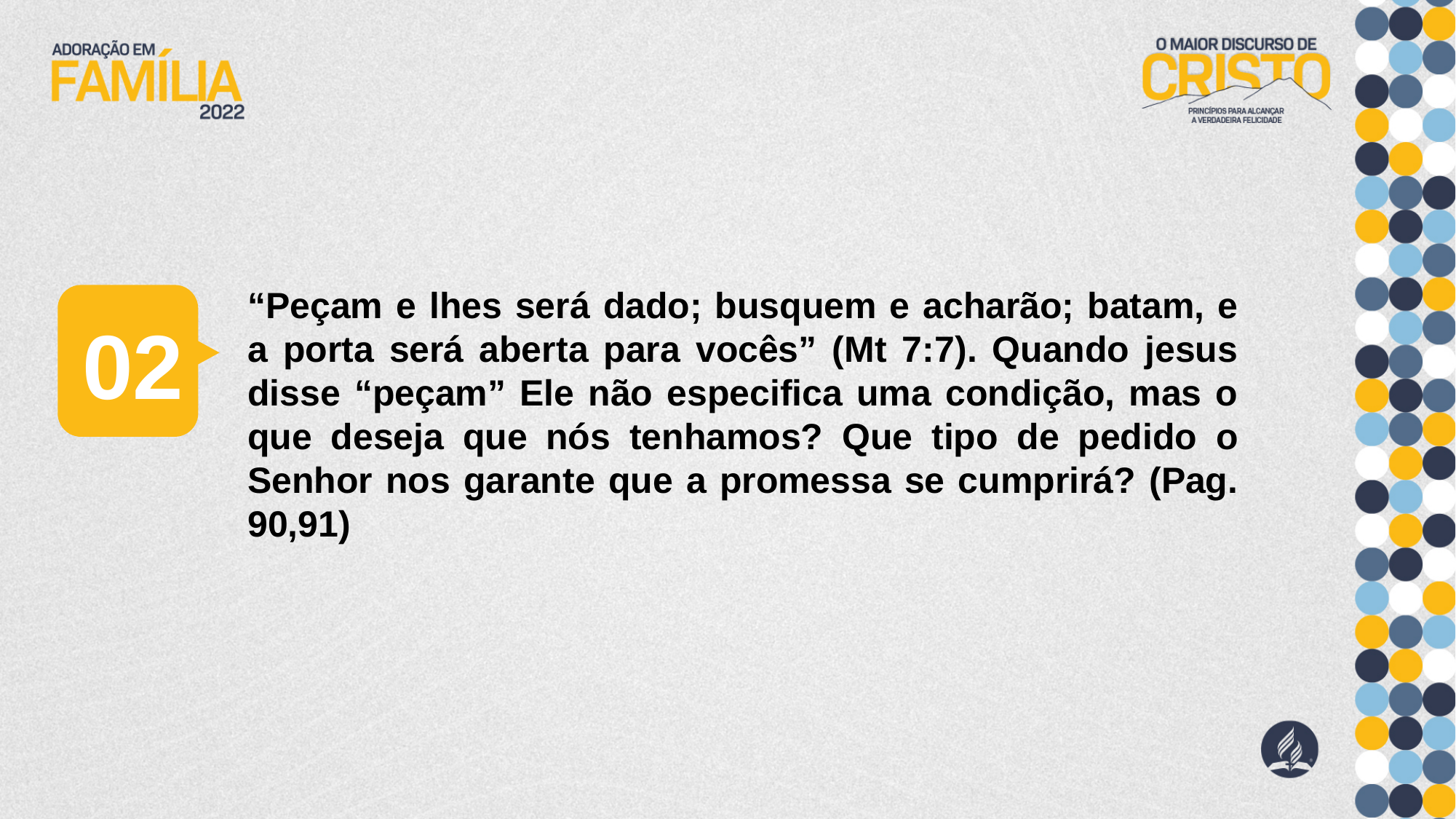

“Peçam e lhes será dado; busquem e acharão; batam, e a porta será aberta para vocês” (Mt 7:7). Quando jesus disse “peçam” Ele não especifica uma condição, mas o que deseja que nós tenhamos? Que tipo de pedido o Senhor nos garante que a promessa se cumprirá? (Pag. 90,91)

02